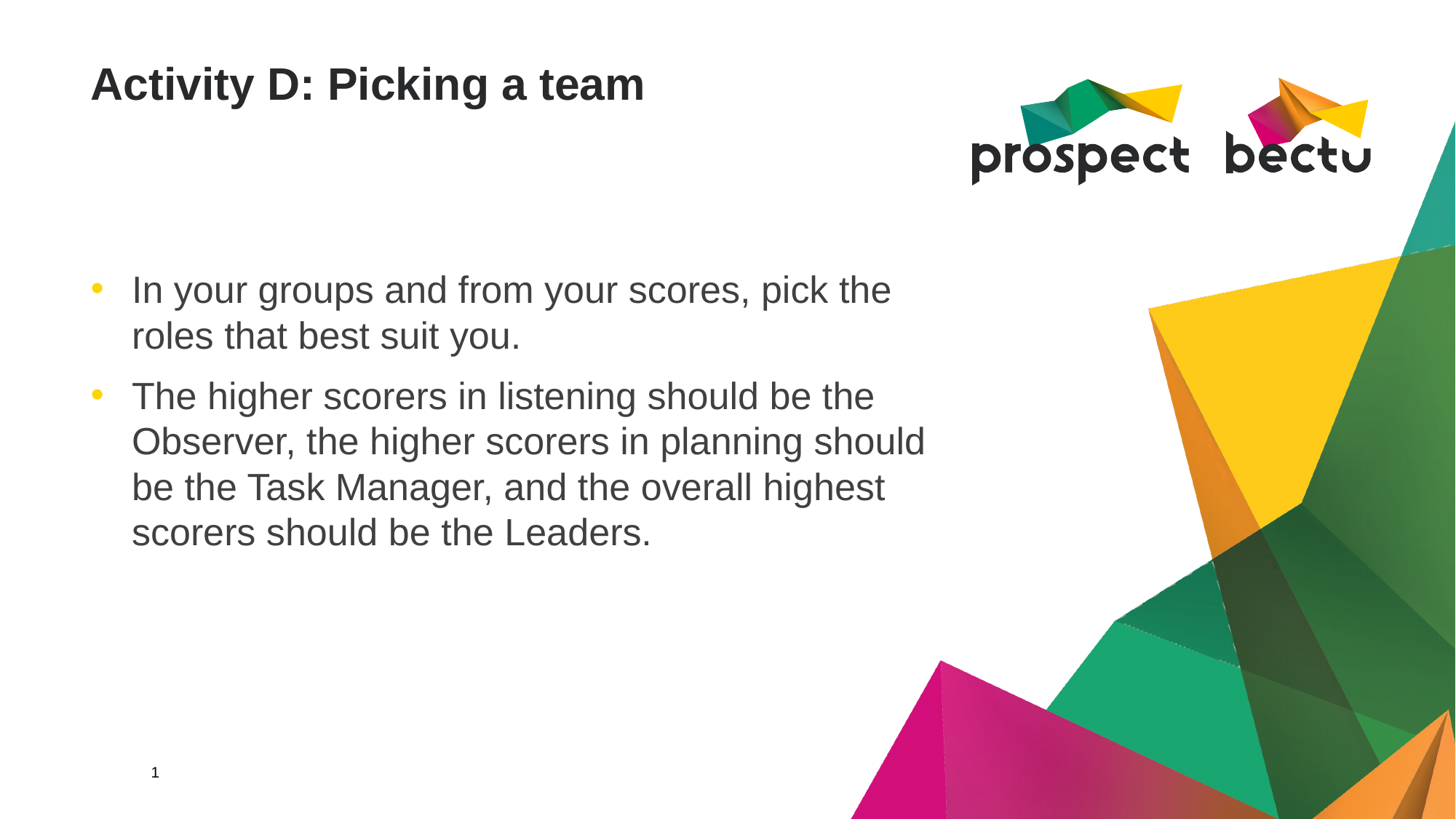

In your groups and from your scores, pick the roles that best suit you.
The higher scorers in listening should be the Observer, the higher scorers in planning should be the Task Manager, and the overall highest scorers should be the Leaders.
# Activity D: Picking a team